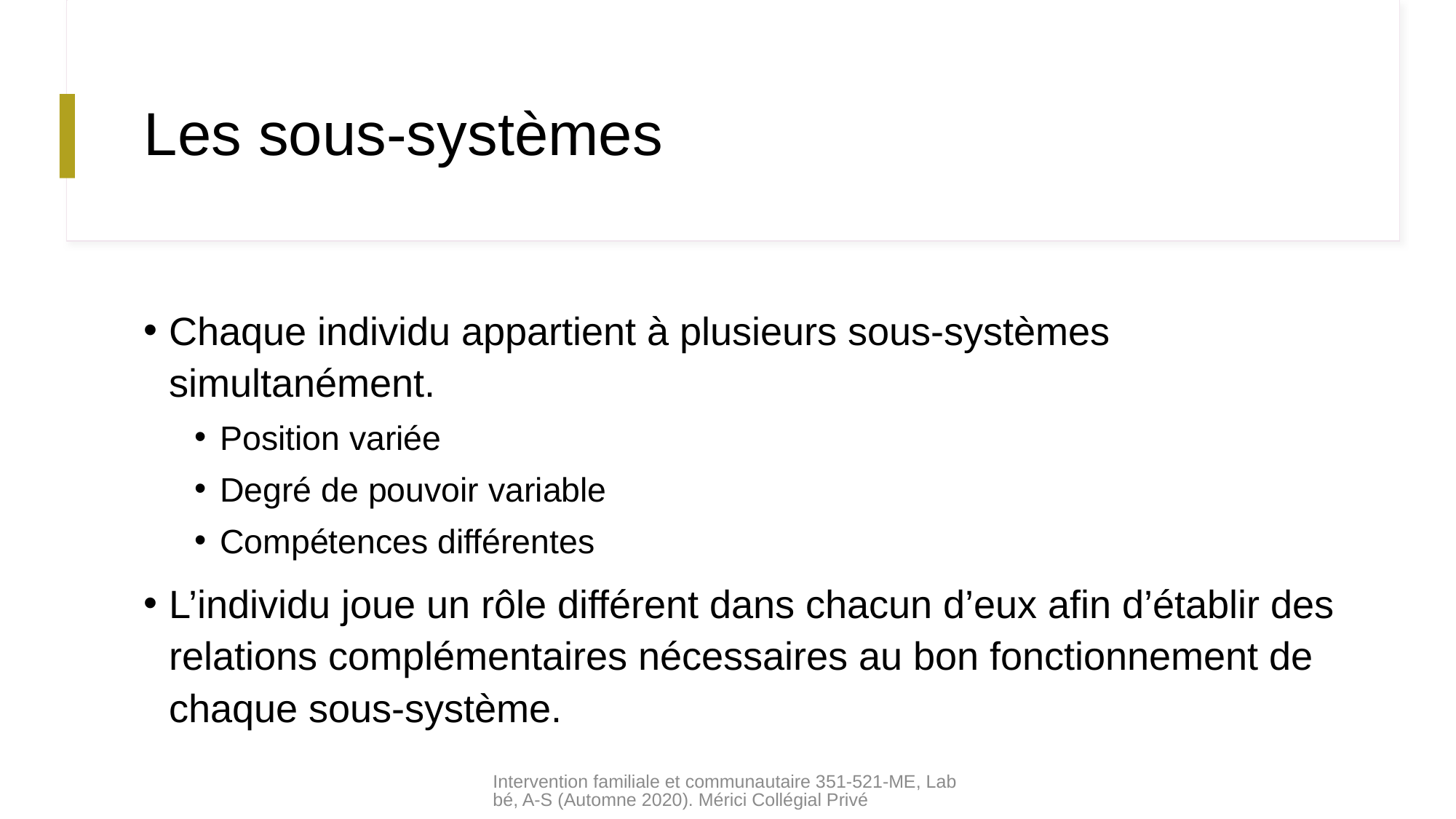

# Les sous-systèmes
Chaque individu appartient à plusieurs sous-systèmes simultanément.
Position variée
Degré de pouvoir variable
Compétences différentes
L’individu joue un rôle différent dans chacun d’eux afin d’établir des relations complémentaires nécessaires au bon fonctionnement de chaque sous-système.
Intervention familiale et communautaire 351-521-ME, Labbé, A-S (Automne 2020). Mérici Collégial Privé